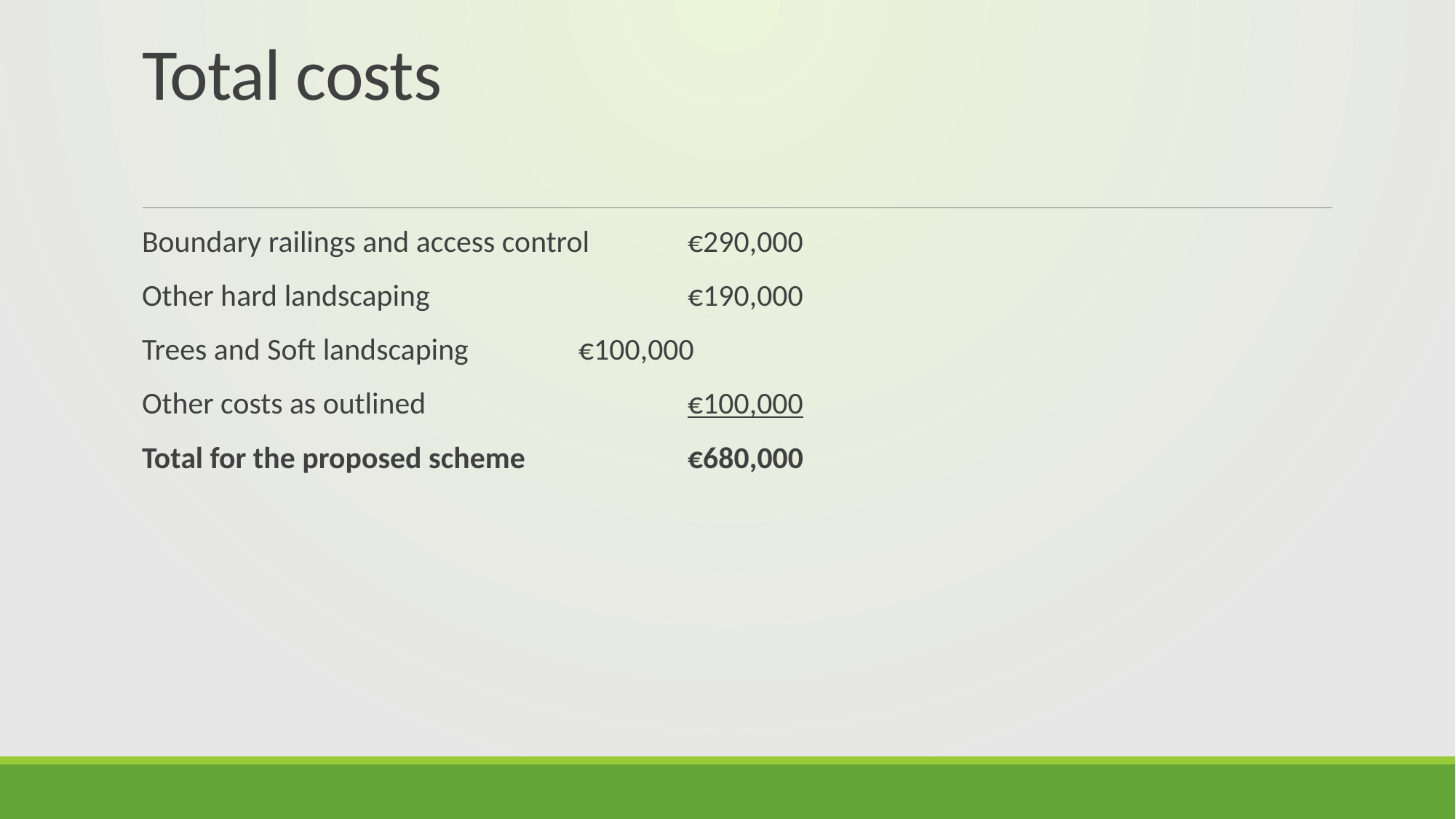

# Total costs
Boundary railings and access control	€290,000
Other hard landscaping			€190,000
Trees and Soft landscaping		€100,000
Other costs as outlined			€100,000
Total for the proposed scheme		€680,000